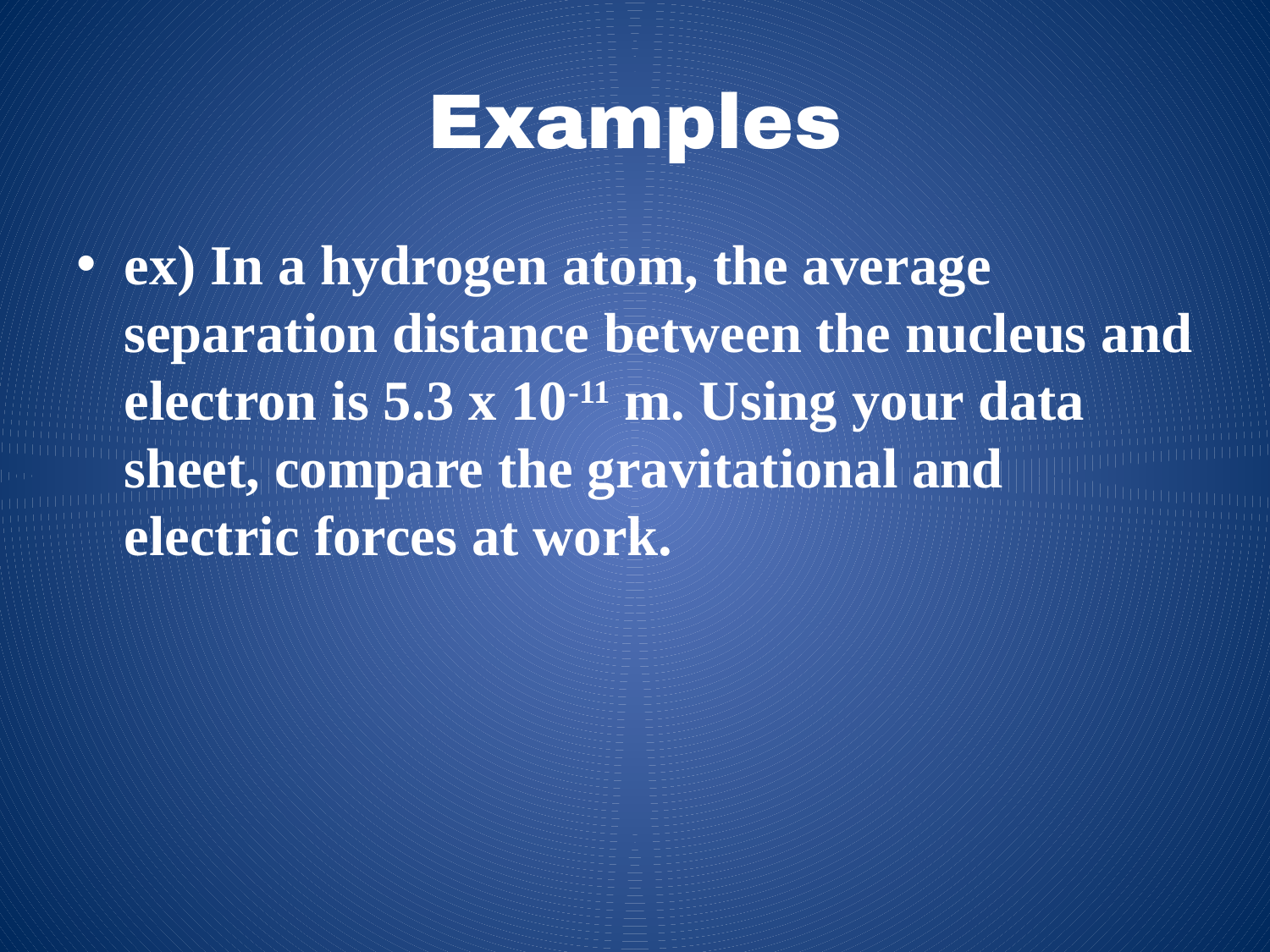

# Examples
ex) In a hydrogen atom, the average separation distance between the nucleus and electron is 5.3 x 10-11 m. Using your data sheet, compare the gravitational and electric forces at work.